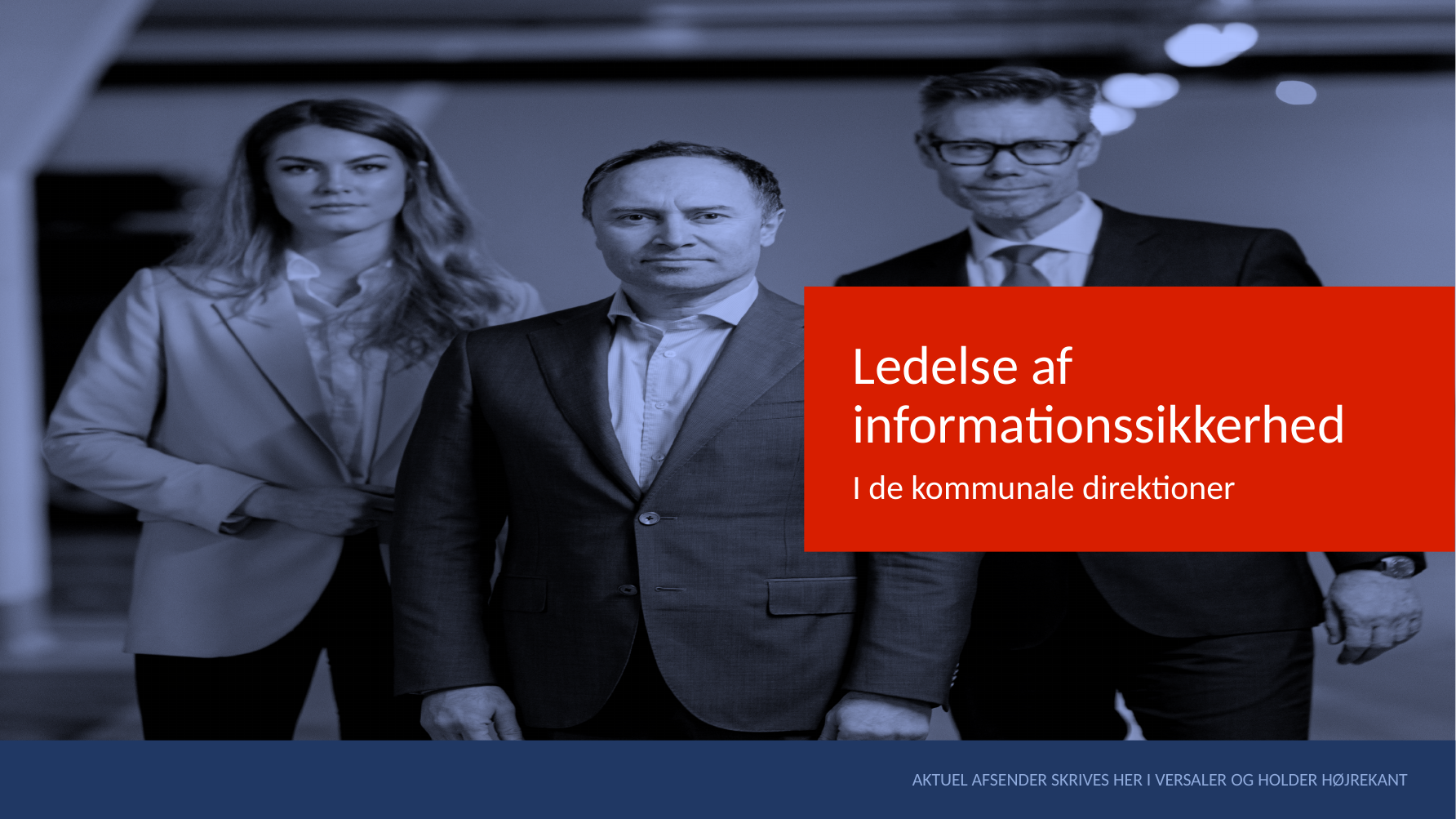

Ledelse af informationssikkerhed
I de kommunale direktioner

AKTUEL AFSENDER SKRIVES HER I VERSALER OG HOLDER HØJREKANT
5